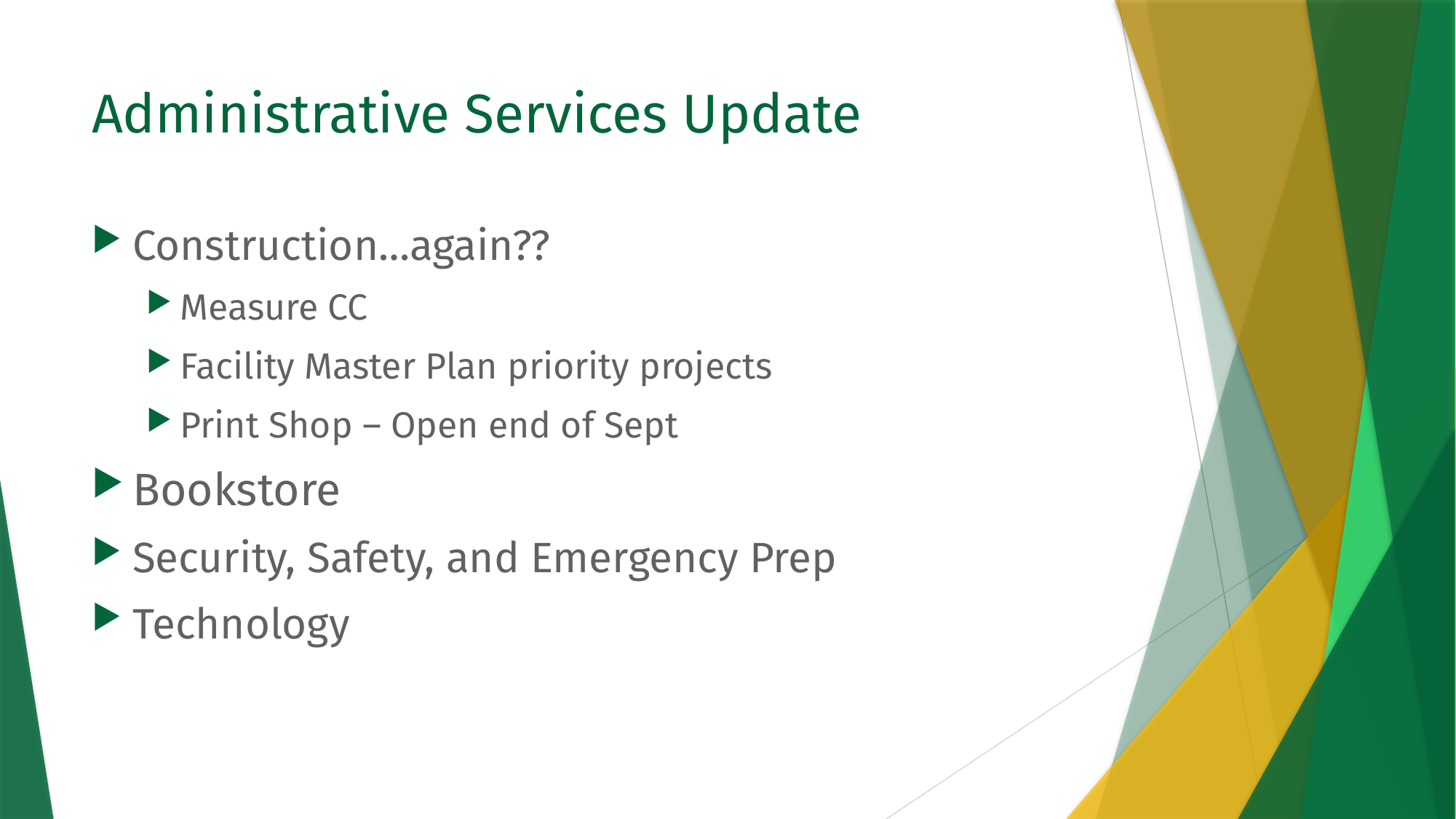

# Administrative Services Update
Construction…again??
Measure CC
Facility Master Plan priority projects
Print Shop – Open end of Sept
Bookstore
Security, Safety, and Emergency Prep
Technology